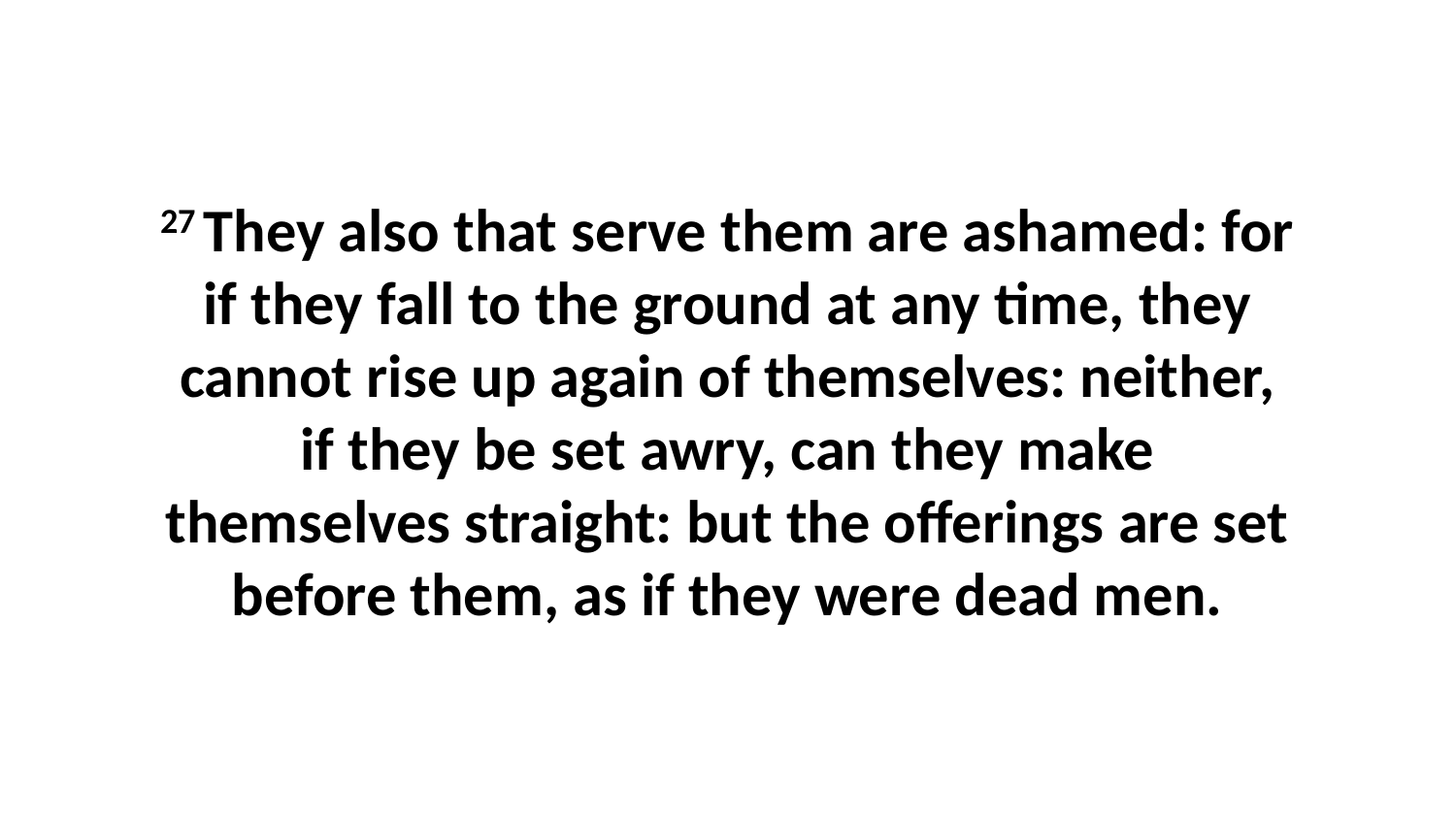

27 They also that serve them are ashamed: for if they fall to the ground at any time, they cannot rise up again of themselves: neither, if they be set awry, can they make themselves straight: but the offerings are set before them, as if they were dead men.